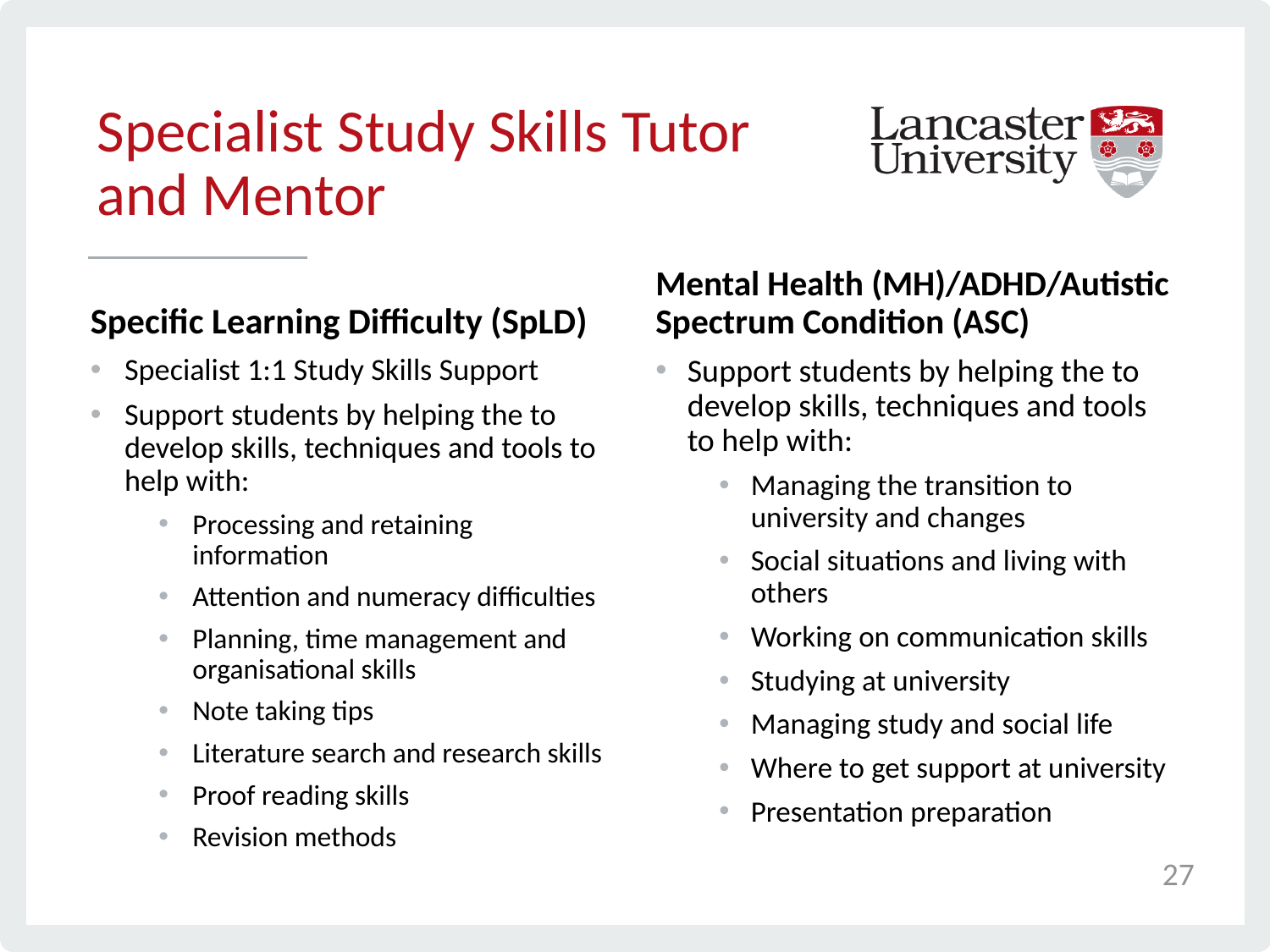

# Specialist Study Skills Tutor and Mentor
Specific Learning Difficulty (SpLD)
Mental Health (MH)/ADHD/Autistic Spectrum Condition (ASC)
Specialist 1:1 Study Skills Support
Support students by helping the to develop skills, techniques and tools to help with:
Processing and retaining information
Attention and numeracy difficulties
Planning, time management and organisational skills
Note taking tips
Literature search and research skills
Proof reading skills
Revision methods

Support students by helping the to develop skills, techniques and tools to help with:
Managing the transition to university and changes
Social situations and living with others
Working on communication skills
Studying at university
Managing study and social life
Where to get support at university
Presentation preparation

27